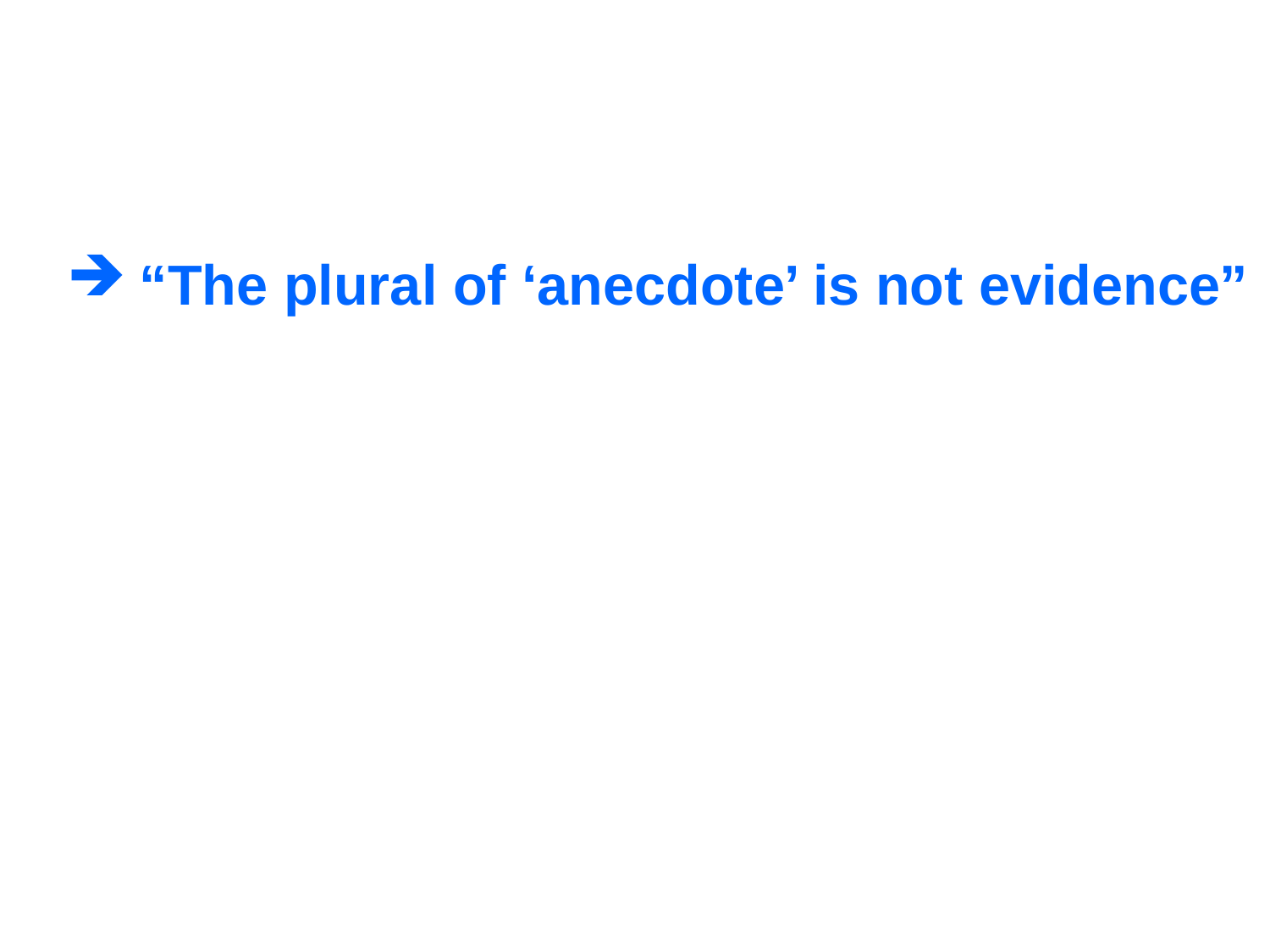

“The plural of ‘anecdote’ is not evidence”